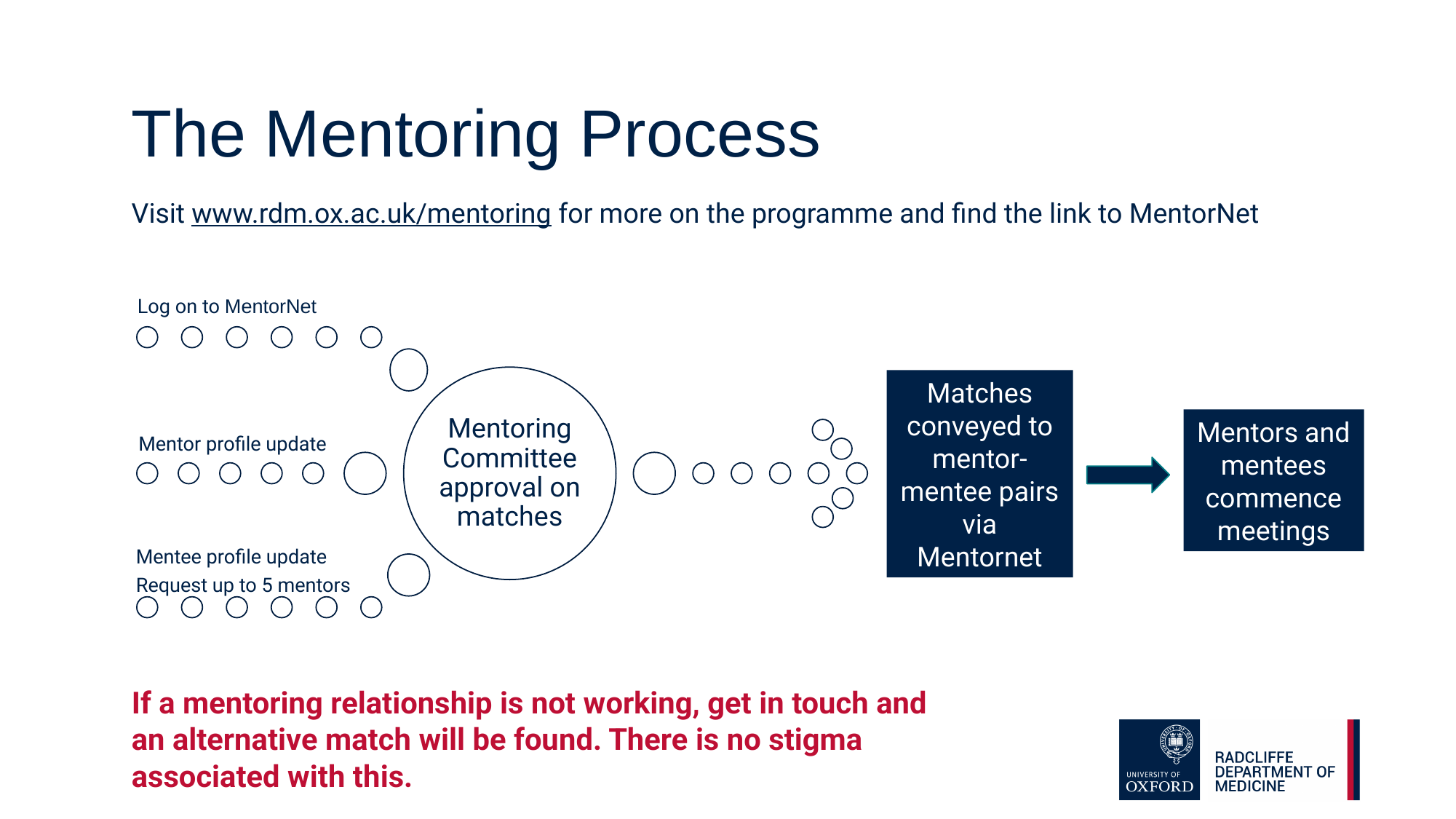

The Mentoring Process
Visit www.rdm.ox.ac.uk/mentoring for more on the programme and find the link to MentorNet

Mentoring Committee approval on matches
Log on to MentorNet
Mentor profile update
Mentee profile update
Request up to 5 mentors
Matches conveyed to mentor-mentee pairs via Mentornet
Mentors and mentees commence meetings

If a mentoring relationship is not working, get in touch and an alternative match will be found. There is no stigma associated with this.